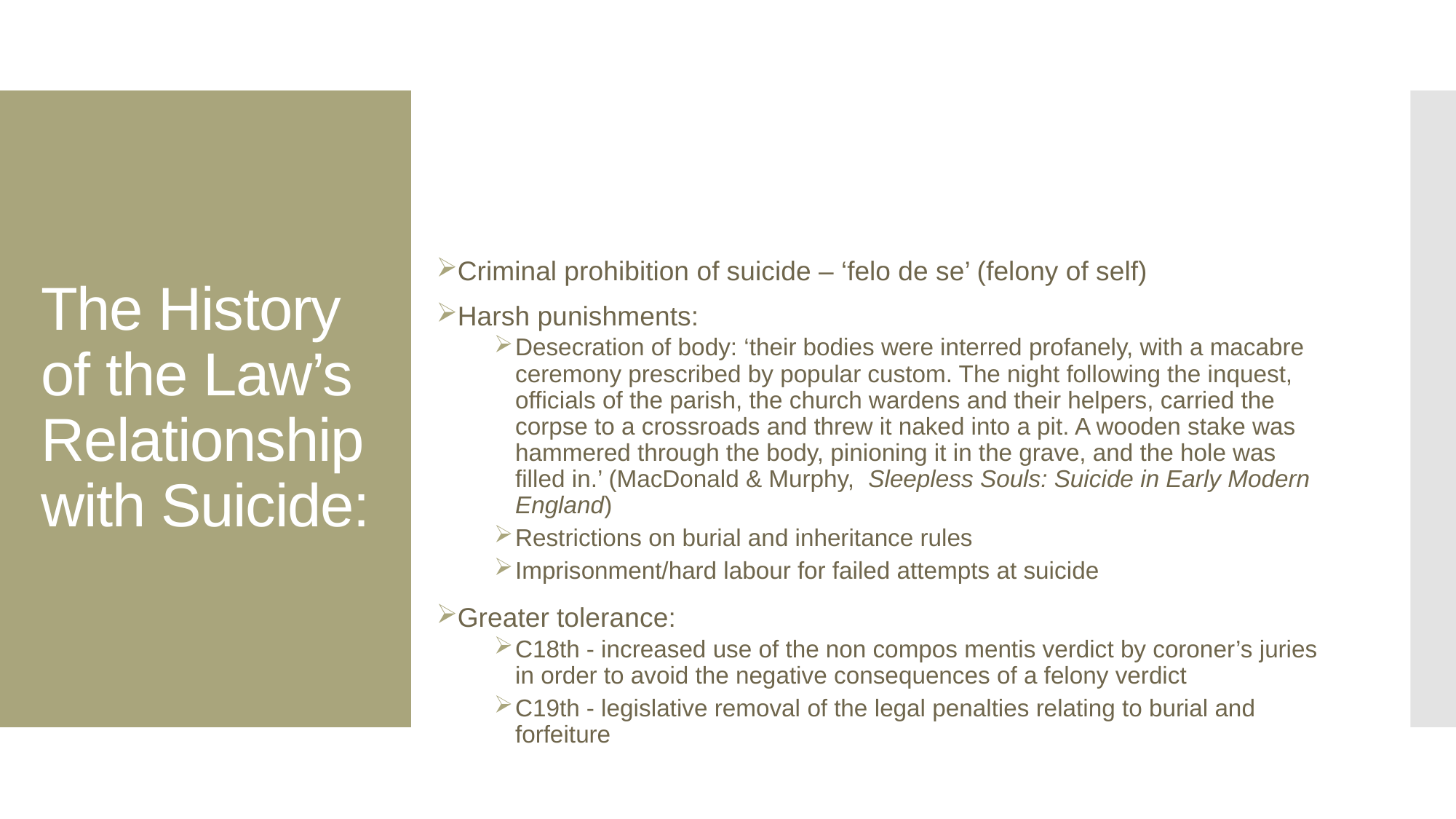

# The History of the Law’s Relationship with Suicide:
Criminal prohibition of suicide – ‘felo de se’ (felony of self)
Harsh punishments:
Desecration of body: ‘their bodies were interred profanely, with a macabre ceremony prescribed by popular custom. The night following the inquest, officials of the parish, the church wardens and their helpers, carried the corpse to a crossroads and threw it naked into a pit. A wooden stake was hammered through the body, pinioning it in the grave, and the hole was filled in.’ (MacDonald & Murphy,  Sleepless Souls: Suicide in Early Modern England)
Restrictions on burial and inheritance rules
Imprisonment/hard labour for failed attempts at suicide
Greater tolerance:
C18th - increased use of the non compos mentis verdict by coroner’s juries in order to avoid the negative consequences of a felony verdict
C19th - legislative removal of the legal penalties relating to burial and forfeiture